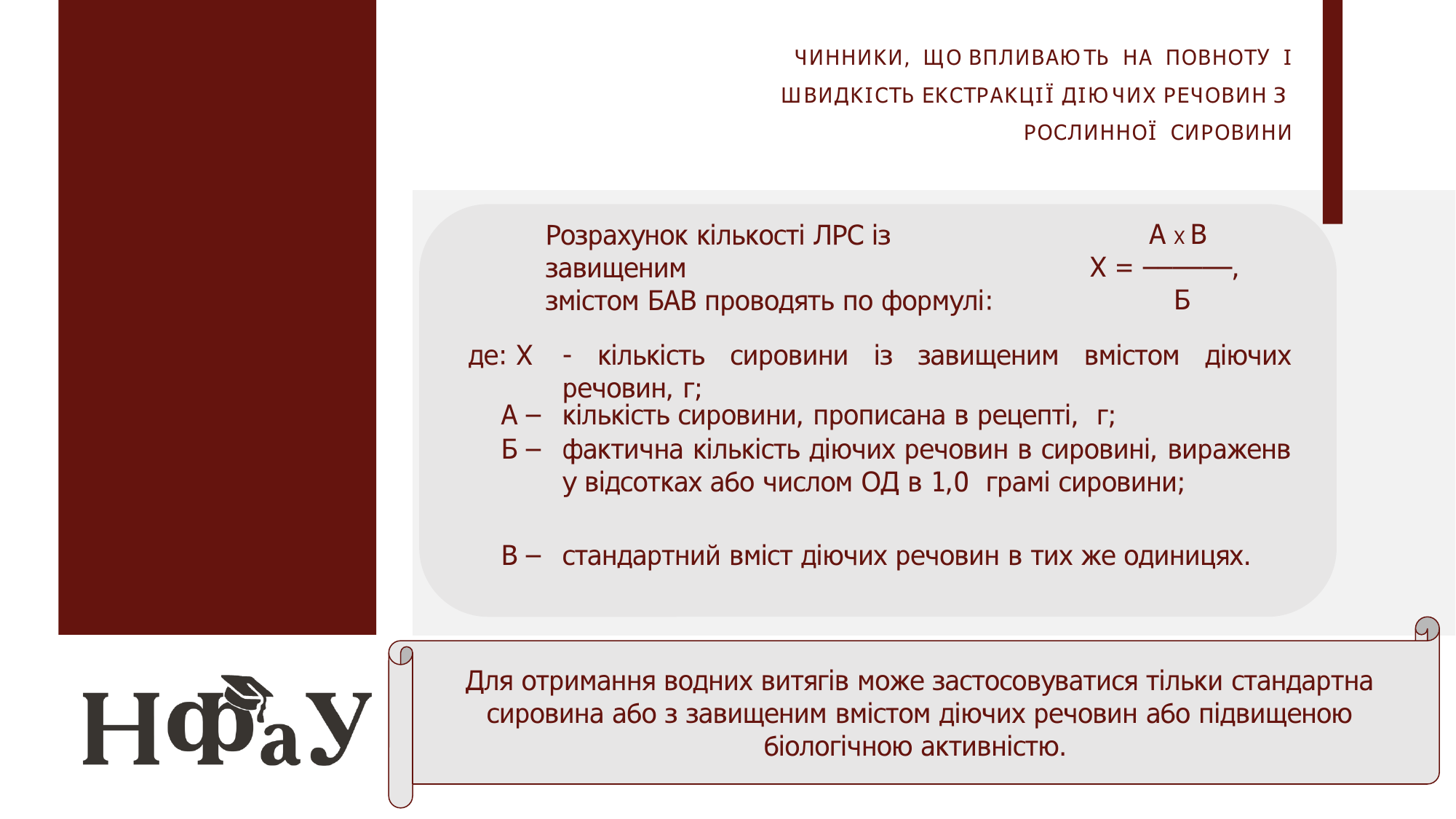

# ЧИННИКИ,  ЩО ВПЛИВАЮТЬ  НА  ПОВНОТУ  І ШВИДКІСТЬ ЕКСТРАКЦІЇ ДІЮЧИХ РЕЧОВИН З  РОСЛИННОЇ  СИРОВИНИ

Розрахунок кількості ЛРС із завищеним
змістом БАВ проводять по формулі:
      А X В
     Х = ––––––,
       Б
де: Х

- кількість сировини із завищеним вмістом діючих речовин, г;

А –

кількість сировини, прописана в рецепті,  г;

Б –

фактична кількість діючих речовин в сировині, вираженв у відсотках або числом ОД в 1,0  грамі сировини;

В –

стандартний вміст діючих речовин в тих же одиницях.

Для отримання водних витягів може застосовуватися тільки стандартна сировина або з завищеним вмістом діючих речовин або підвищеною біологічною активністю.